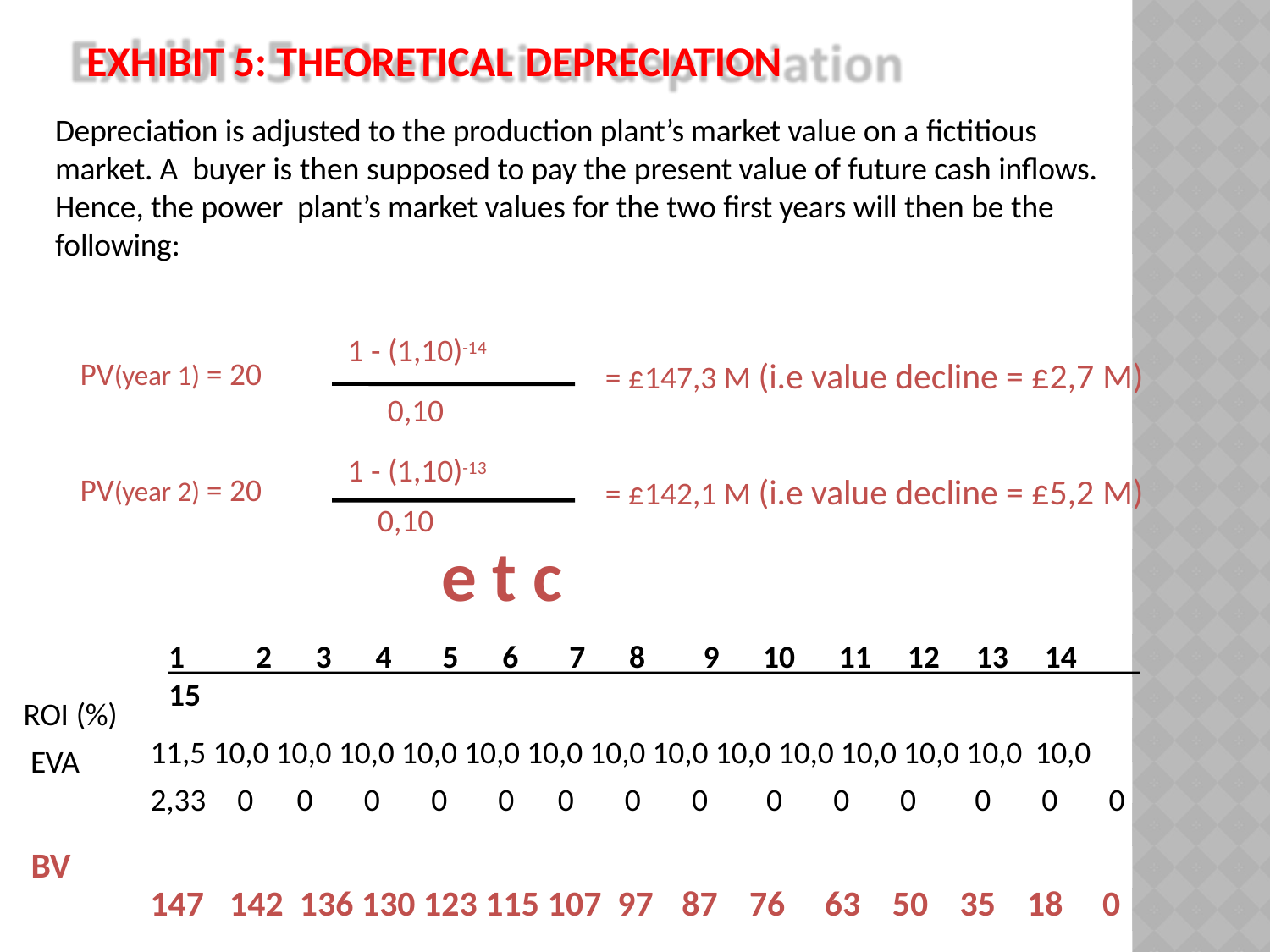

# Exhibit 5: Theoretical depreciation

Depreciation is adjusted to the production plant’s market value on a fictitious market. A  buyer is then supposed to pay the present value of future cash inflows. Hence, the power  plant’s market values for the two first years will then be the following:
1 - (1,10)-14
= £147,3 M (i.e value decline = £2,7 M)
PV(year 1) = 20

0,10
1 - (1,10)-13
= £142,1 M (i.e value decline = £5,2 M)
PV(year 2) = 20
0,10

e t c
1	2	3	4	5	6	7	8	9	10	11	12	13	14	15
11,5 10,0 10,0 10,0 10,0 10,0 10,0 10,0 10,0 10,0 10,0 10,0 10,0 10,0 10,0
2,33	0	0	0	0	0	0	0	0	0	0	0	0	0	0

147	142  136 130 123 115 107  97	87	76	63	50	35	18	0

ROI (%)  EVA
BV